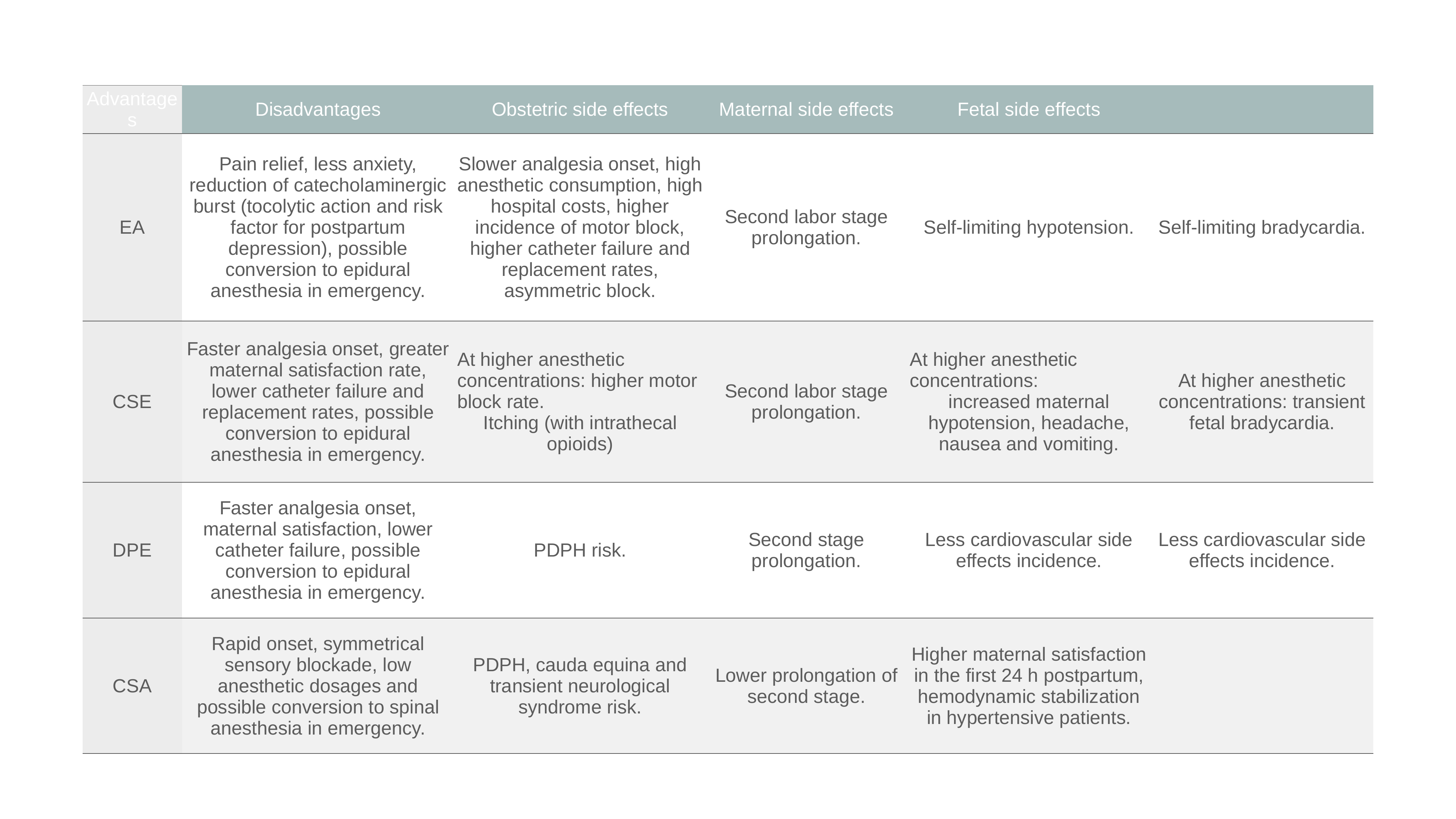

| Advantages | Disadvantages | Obstetric side effects | Maternal side effects | Fetal side effects |  |
| --- | --- | --- | --- | --- | --- |
| EA | Pain relief, less anxiety, reduction of catecholaminergic burst (tocolytic action and risk factor for postpartum depression), possible conversion to epidural anesthesia in emergency. | Slower analgesia onset, high anesthetic consumption, high hospital costs, higher incidence of motor block, higher catheter failure and replacement rates, asymmetric block. | Second labor stage prolongation. | Self-limiting hypotension. | Self-limiting bradycardia. |
| CSE | Faster analgesia onset, greater maternal satisfaction rate, lower catheter failure and replacement rates, possible conversion to epidural anesthesia in emergency. | At higher anesthetic concentrations: higher motor block rate. Itching (with intrathecal opioids) | Second labor stage prolongation. | At higher anesthetic concentrations: increased maternal hypotension, headache, nausea and vomiting. | At higher anesthetic concentrations: transient fetal bradycardia. |
| DPE | Faster analgesia onset, maternal satisfaction, lower catheter failure, possible conversion to epidural anesthesia in emergency. | PDPH risk. | Second stage prolongation. | Less cardiovascular side effects incidence. | Less cardiovascular side effects incidence. |
| CSA | Rapid onset, symmetrical sensory blockade, low anesthetic dosages and possible conversion to spinal anesthesia in emergency. | PDPH, cauda equina and transient neurological syndrome risk. | Lower prolongation of second stage. | Higher maternal satisfaction in the first 24 h postpartum, hemodynamic stabilization in hypertensive patients. |  |